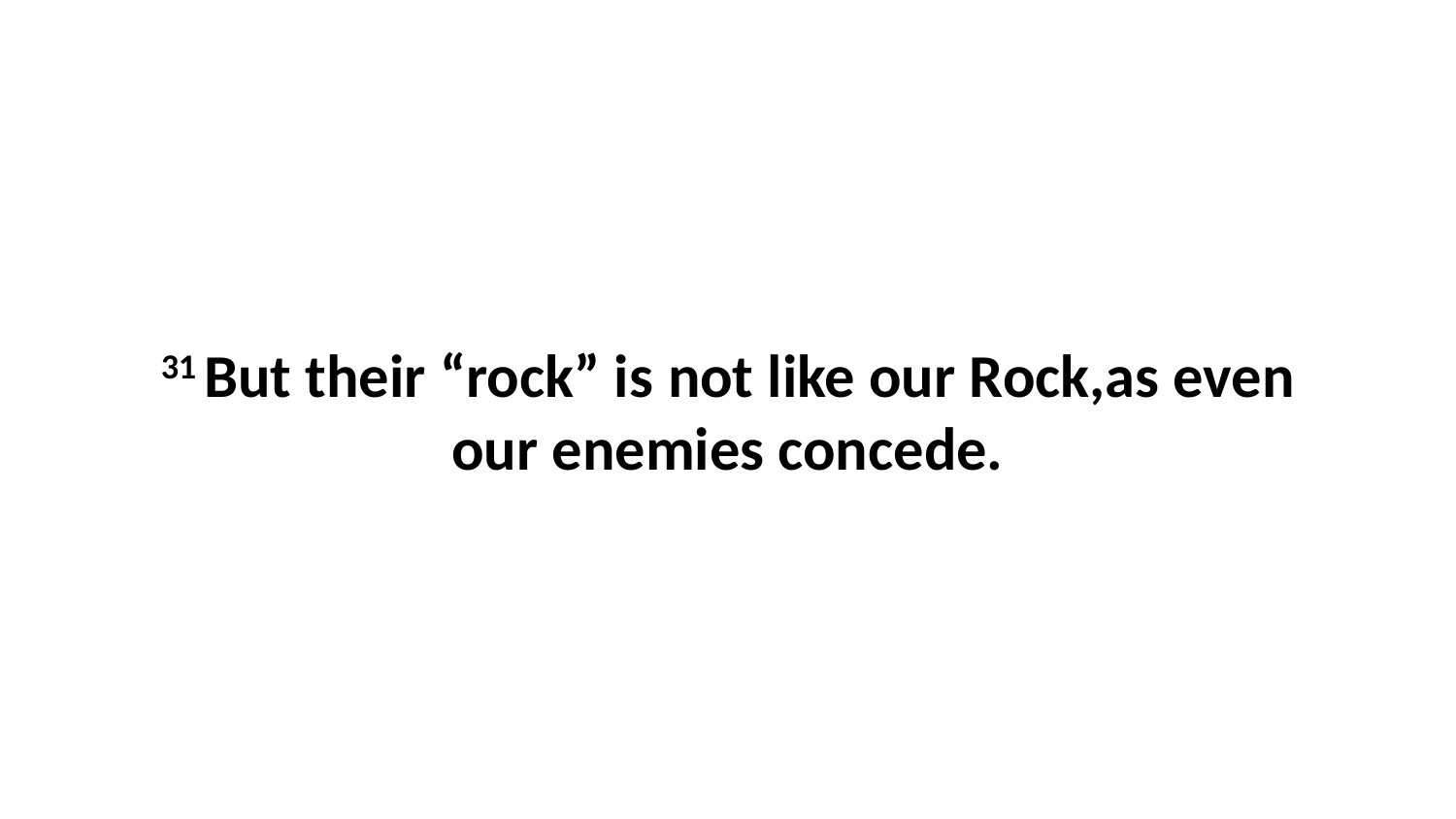

31 But their “rock” is not like our Rock,as even our enemies concede.